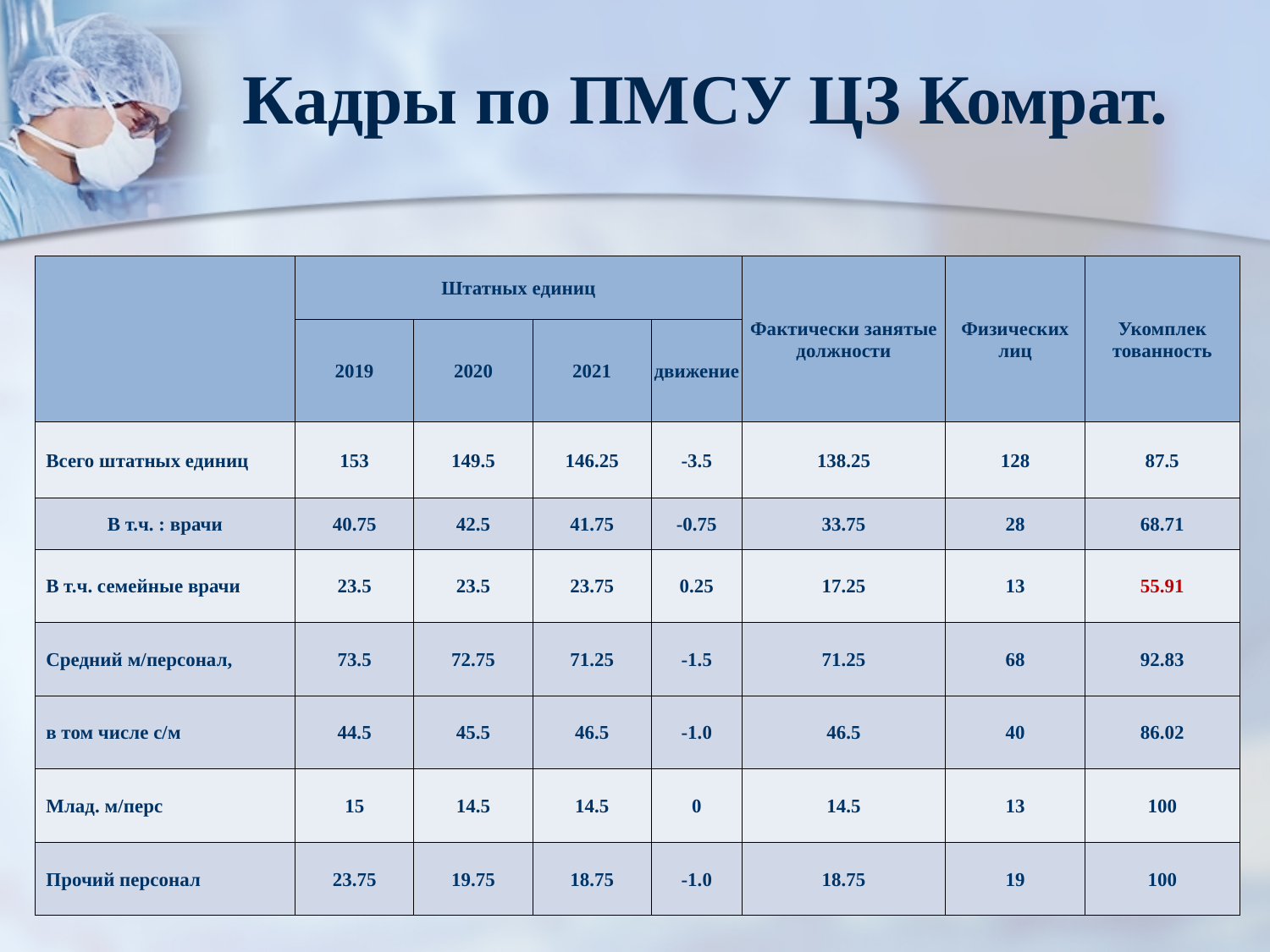

# Кадры по ПМСУ ЦЗ Комрат.
|  | Штатных единиц |  |  |  | Фактически занятые должности | Физических лиц | Укомплек тованность |
| --- | --- | --- | --- | --- | --- | --- | --- |
|  | 2019 | 2020 | 2021 | движение |  |  |  |
| Всего штатных единиц | 153 | 149.5 | 146.25 | -3.5 | 138.25 | 128 | 87.5 |
| В т.ч. : врачи | 40.75 | 42.5 | 41.75 | -0.75 | 33.75 | 28 | 68.71 |
| В т.ч. семейные врачи | 23.5 | 23.5 | 23.75 | 0.25 | 17.25 | 13 | 55.91 |
| Средний м/персонал, | 73.5 | 72.75 | 71.25 | -1.5 | 71.25 | 68 | 92.83 |
| в том числе с/м | 44.5 | 45.5 | 46.5 | -1.0 | 46.5 | 40 | 86.02 |
| Млад. м/перс | 15 | 14.5 | 14.5 | 0 | 14.5 | 13 | 100 |
| Прочий персонал | 23.75 | 19.75 | 18.75 | -1.0 | 18.75 | 19 | 100 |